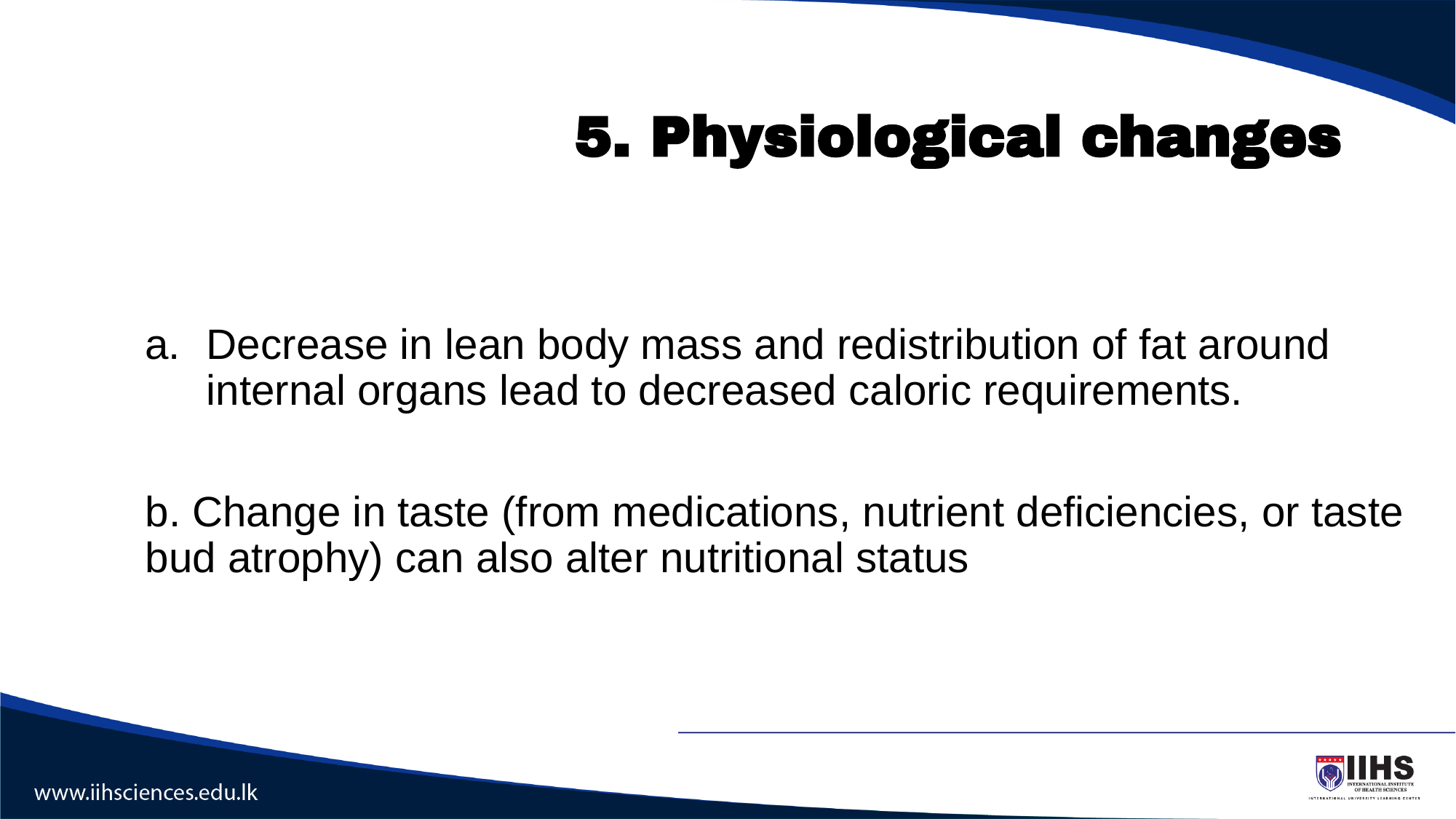

# 5. Physiological changes

Decrease in lean body mass and redistribution of fat around internal organs lead to decreased caloric requirements.

b. Change in taste (from medications, nutrient deficiencies, or taste bud atrophy) can also alter nutritional status